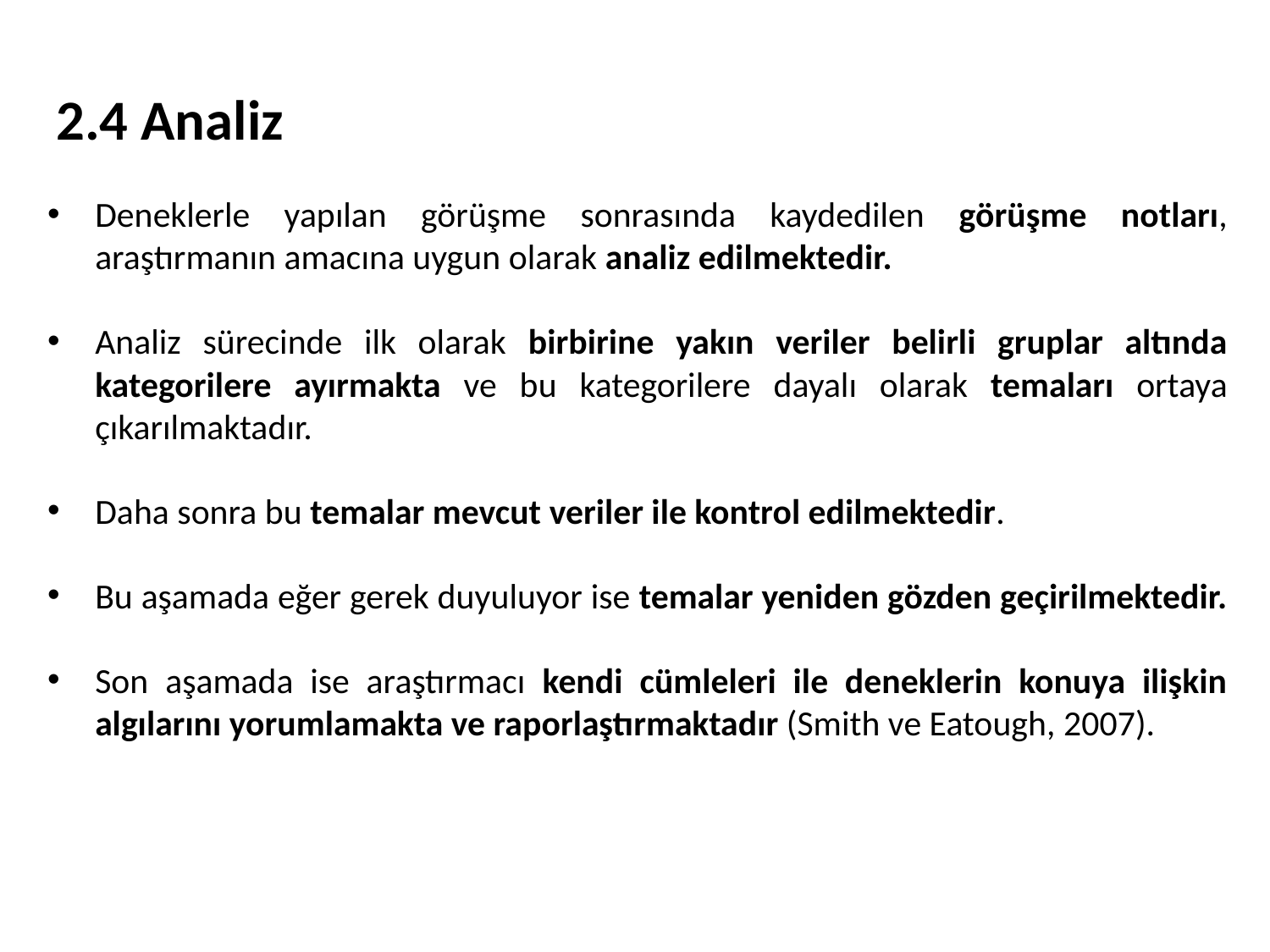

# 2.4 Analiz
Deneklerle yapılan görüşme sonrasında kaydedilen görüşme notları, araştırmanın amacına uygun olarak analiz edilmektedir.

Analiz sürecinde ilk olarak birbirine yakın veriler belirli gruplar altında kategorilere ayırmakta ve bu kategorilere dayalı olarak temaları ortaya çıkarılmaktadır.

Daha sonra bu temalar mevcut veriler ile kontrol edilmektedir.

Bu aşamada eğer gerek duyuluyor ise temalar yeniden gözden geçirilmektedir.

Son aşamada ise araştırmacı kendi cümleleri ile deneklerin konuya ilişkin algılarını yorumlamakta ve raporlaştırmaktadır (Smith ve Eatough, 2007).